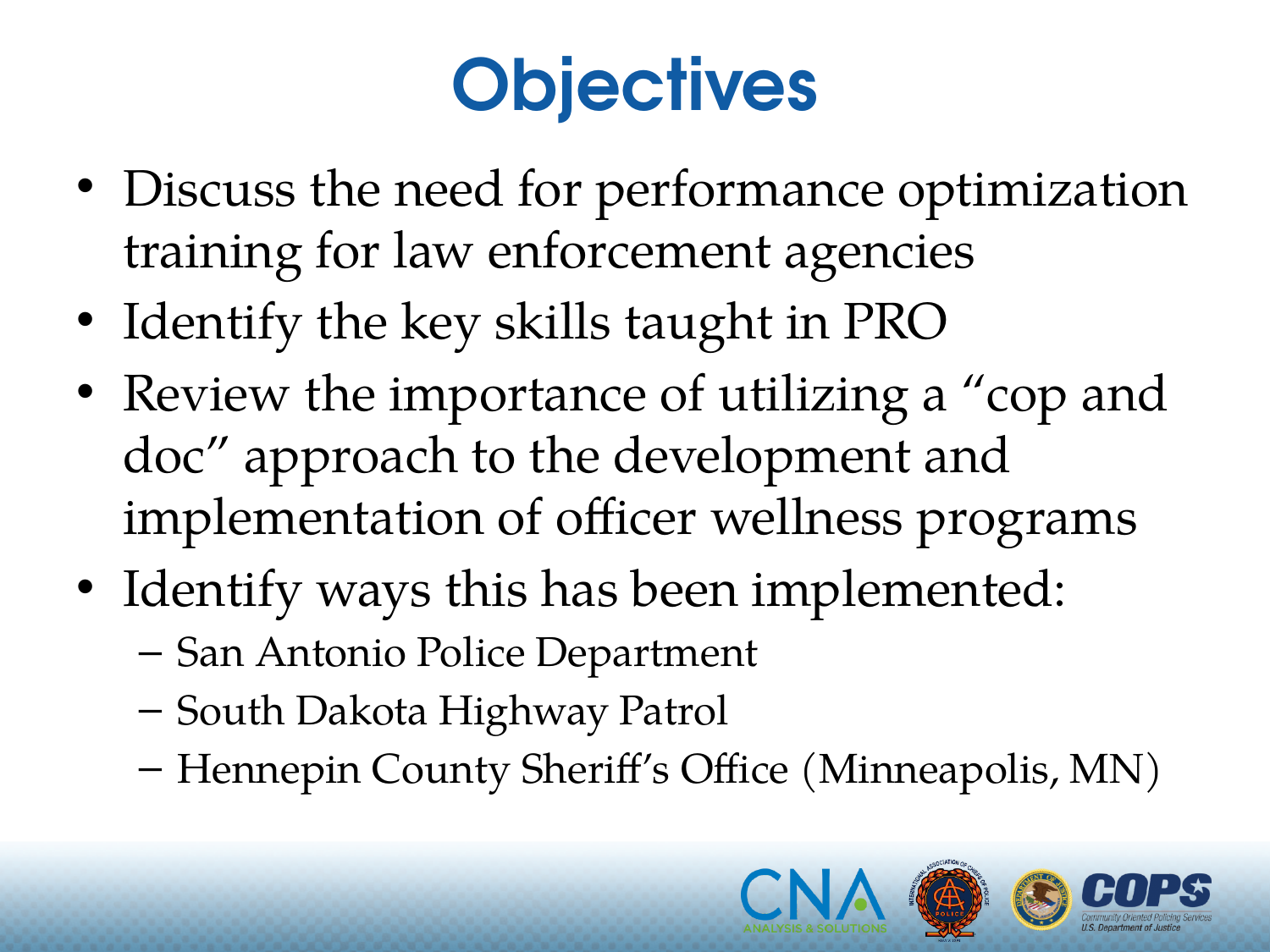

# Objectives
Discuss the need for performance optimization training for law enforcement agencies
Identify the key skills taught in PRO
Review the importance of utilizing a “cop and doc” approach to the development and implementation of officer wellness programs
Identify ways this has been implemented:
San Antonio Police Department
South Dakota Highway Patrol
Hennepin County Sheriff’s Office (Minneapolis, MN)